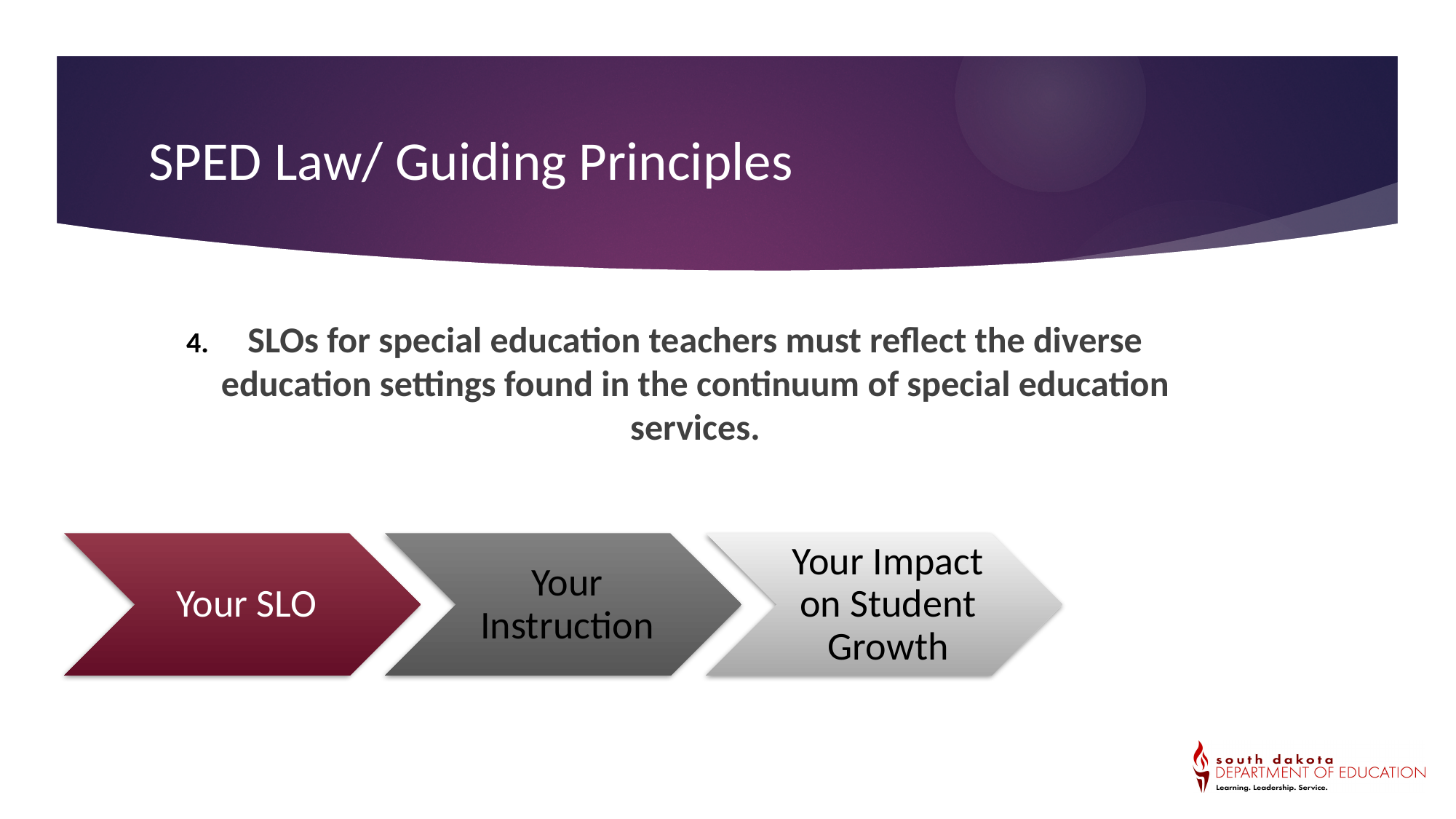

# SPED Law/ Guiding Principles
Your SLO
Your Instruction
Your Impact on Student Growth
SLOs for special education teachers must reflect the diverse education settings found in the continuum of special education services.